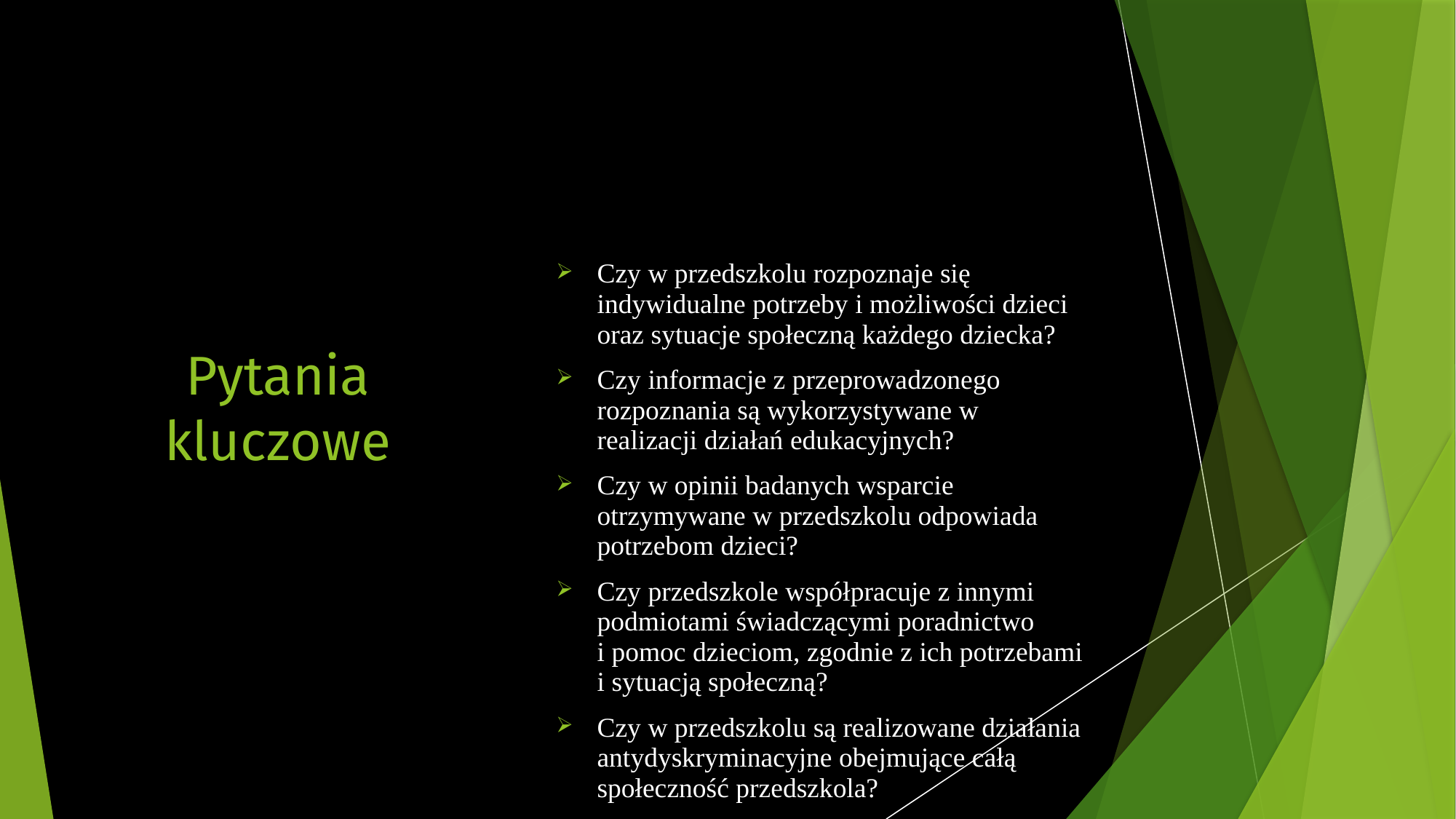

Pytania kluczowe
Czy w przedszkolu rozpoznaje się indywidualne potrzeby i możliwości dzieci oraz sytuacje społeczną każdego dziecka?
Czy informacje z przeprowadzonego rozpoznania są wykorzystywane w realizacji działań edukacyjnych?
Czy w opinii badanych wsparcie otrzymywane w przedszkolu odpowiada potrzebom dzieci?
Czy przedszkole współpracuje z innymi podmiotami świadczącymi poradnictwo
i pomoc dzieciom, zgodnie z ich potrzebami i sytuacją społeczną?
Czy w przedszkolu są realizowane działania antydyskryminacyjne obejmujące całą społeczność przedszkola?